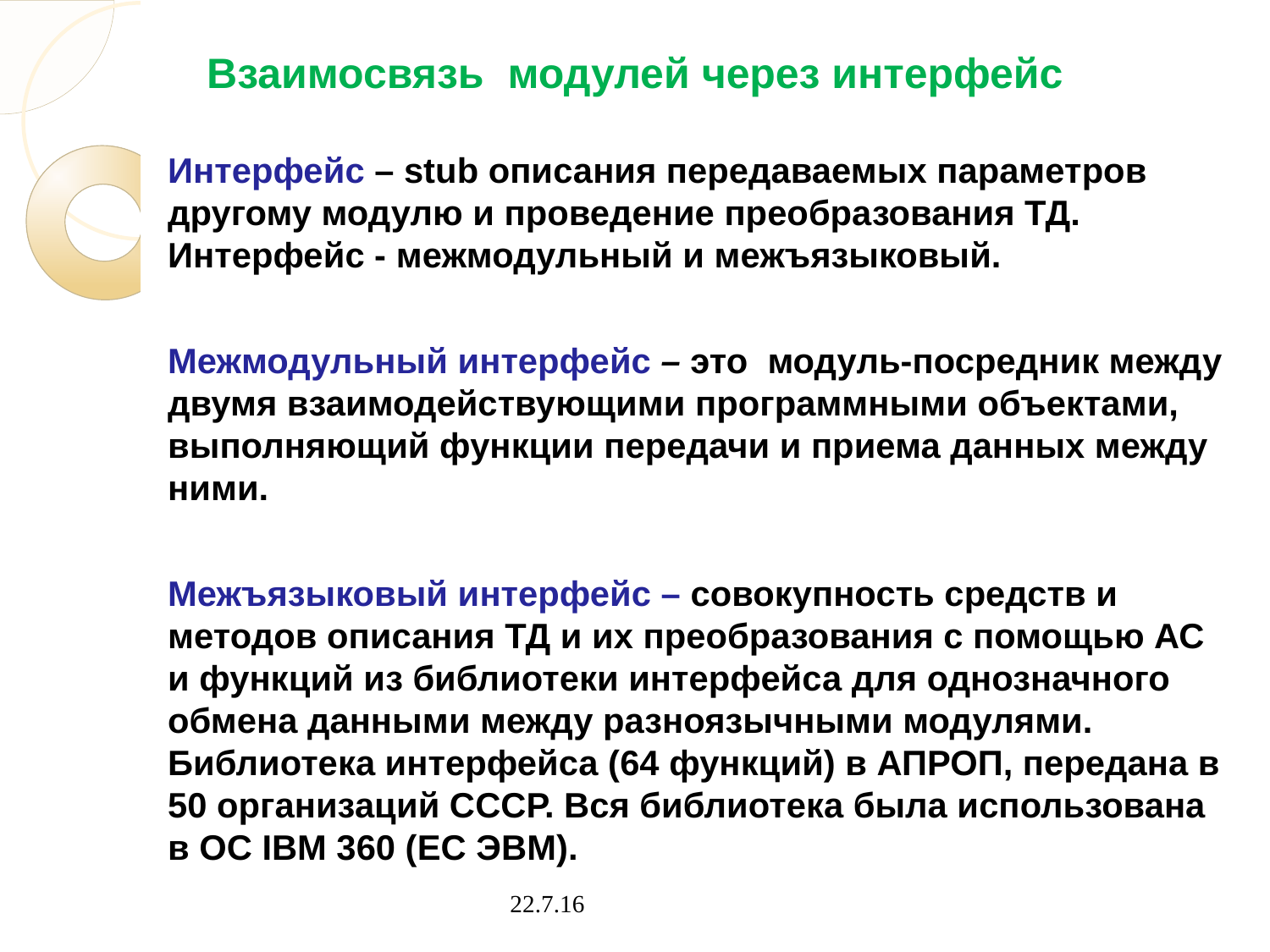

# Взаимосвязь  модулей через интерфейс
Интерфейс – stub описания передаваемых параметров другому модулю и проведение преобразования ТД. Интерфейс - межмодульный и межъязыковый.

Межмодульный интерфейс – это  модуль-посредник между двумя взаимодействующими программными объектами, выполняющий функции передачи и приема данных между ними.

Межъязыковый интерфейс – совокупность средств и методов описания ТД и их преобразования с помощью АС и функций из библиотеки интерфейса для однозначного обмена данными между разноязычными модулями. Библиотека интерфейса (64 функций) в АПРОП, передана в 50 организаций СССР. Вся библиотека была использована в ОС IBM 360 (ЕС ЭВМ).
22.7.16